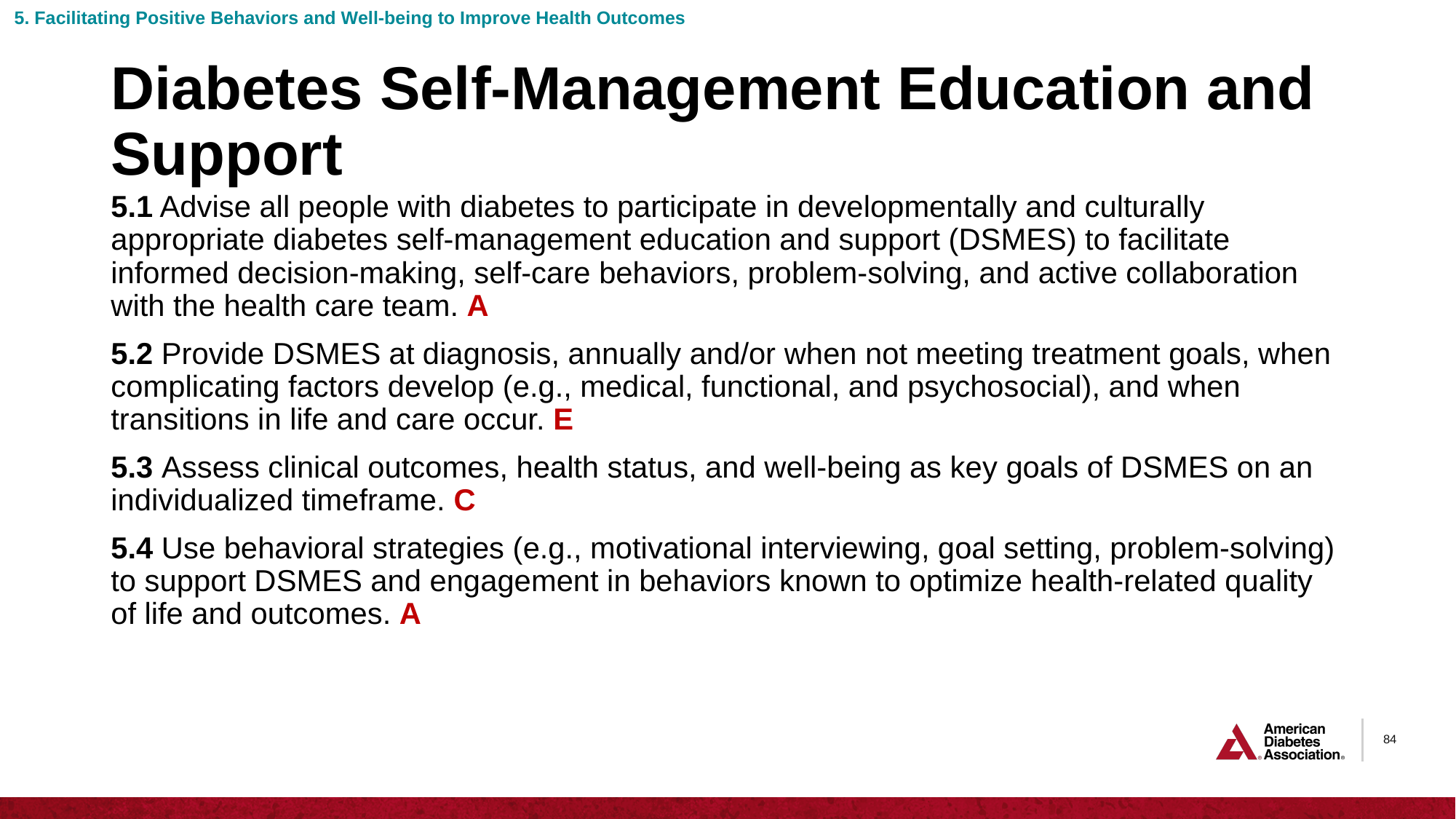

5. Facilitating Positive Behaviors and Well-being to Improve Health Outcomes
# Diabetes Self-Management Education and Support
5.1 Advise all people with diabetes to participate in developmentally and culturally appropriate diabetes self-management education and support (DSMES) to facilitate informed decision-making, self-care behaviors, problem-solving, and active collaboration with the health care team. A
5.2 Provide DSMES at diagnosis, annually and/or when not meeting treatment goals, when complicating factors develop (e.g., medical, functional, and psychosocial), and when transitions in life and care occur. E
5.3 Assess clinical outcomes, health status, and well-being as key goals of DSMES on an individualized timeframe. C
5.4 Use behavioral strategies (e.g., motivational interviewing, goal setting, problem-solving) to support DSMES and engagement in behaviors known to optimize health-related quality of life and outcomes. A
84